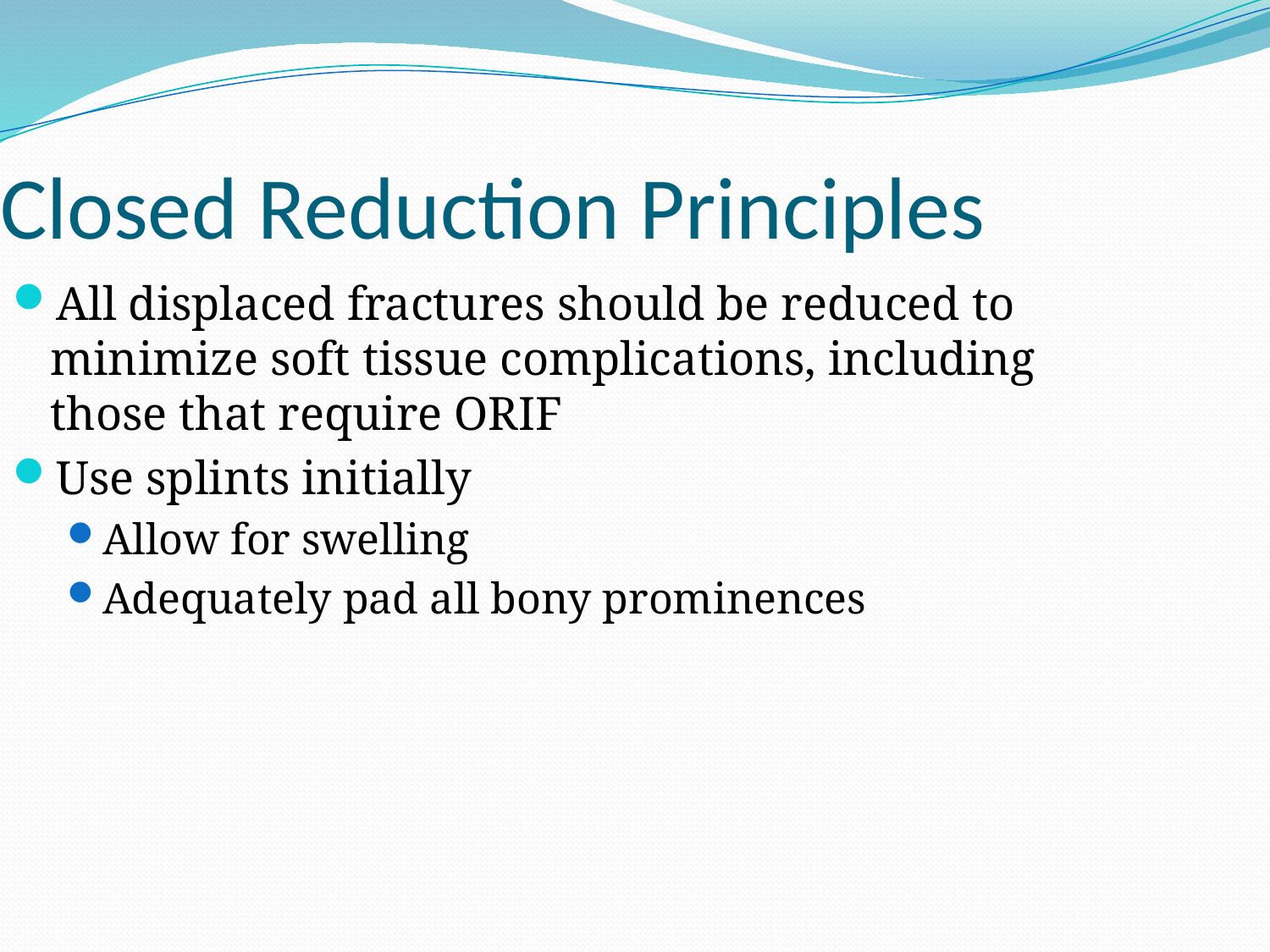

Closed Reduction Principles
All displaced fractures should be reduced to minimize soft tissue complications, including those that require ORIF
Use splints initially
Allow for swelling
Adequately pad all bony prominences